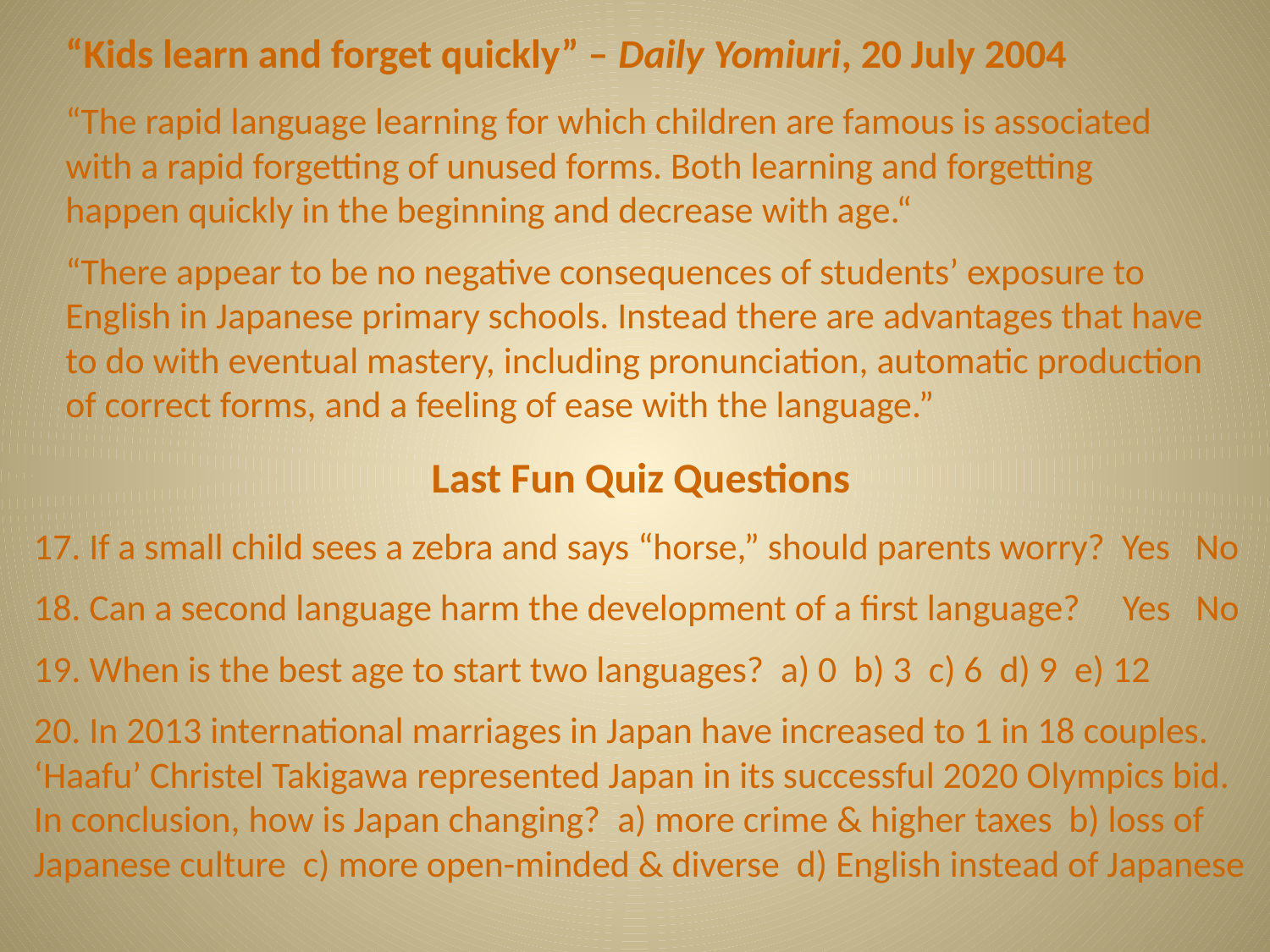

“Kids learn and forget quickly” – Daily Yomiuri, 20 July 2004

“The rapid language learning for which children are famous is associated with a rapid forgetting of unused forms. Both learning and forgetting happen quickly in the beginning and decrease with age.“

“There appear to be no negative consequences of students’ exposure to English in Japanese primary schools. Instead there are advantages that have to do with eventual mastery, including pronunciation, automatic production of correct forms, and a feeling of ease with the language.”
Last Fun Quiz Questions

17. If a small child sees a zebra and says “horse,” should parents worry?  Yes   No

18. Can a second language harm the development of a first language?     Yes   No

19. When is the best age to start two languages?  a) 0  b) 3  c) 6  d) 9  e) 12

20. In 2013 international marriages in Japan have increased to 1 in 18 couples.
‘Haafu’ Christel Takigawa represented Japan in its successful 2020 Olympics bid.
In conclusion, how is Japan changing?  a) more crime & higher taxes  b) loss of
Japanese culture  c) more open-minded & diverse  d) English instead of Japanese